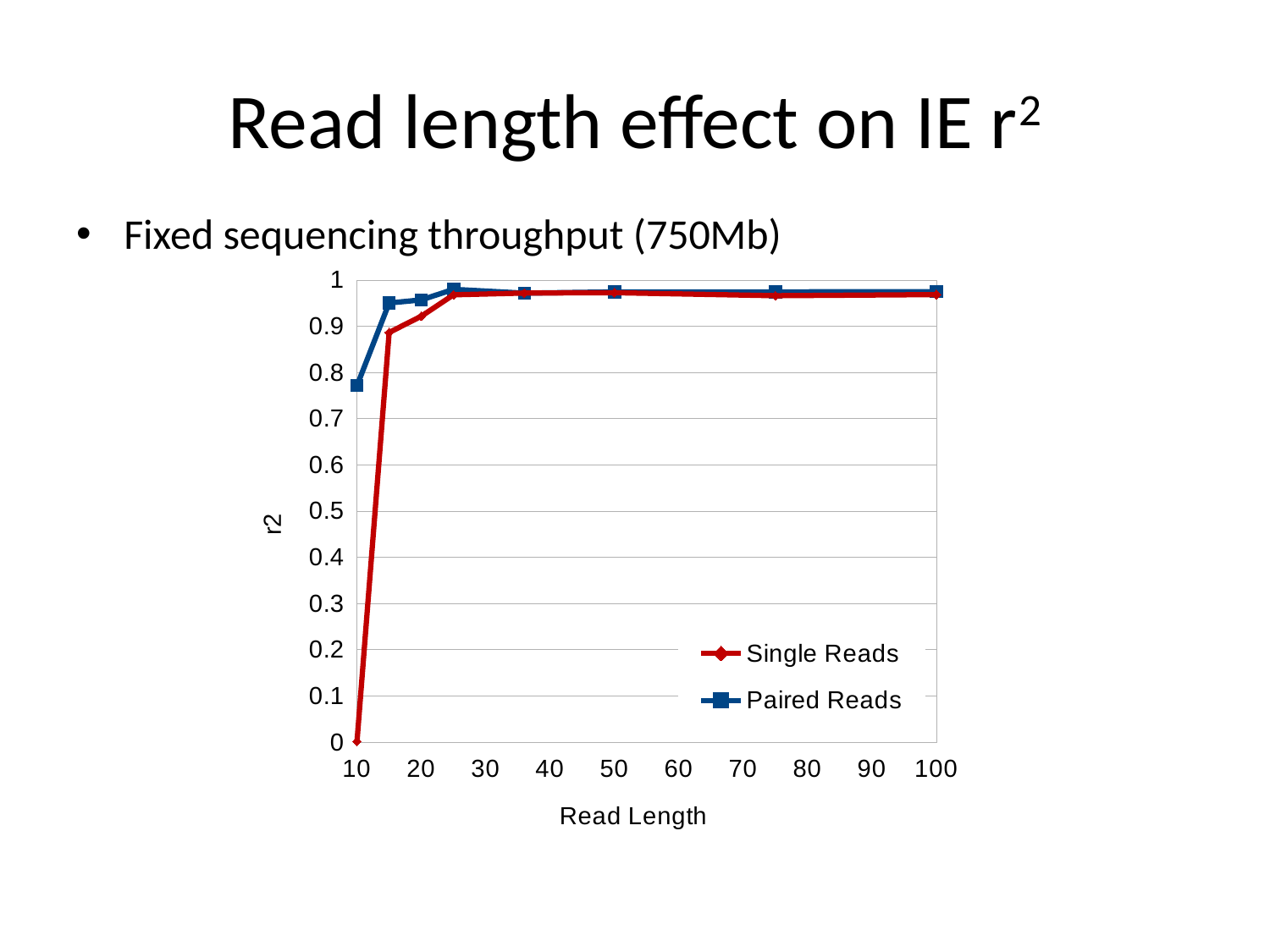

# Read length effect on IE r2
Fixed sequencing throughput (750Mb)

### Chart

| Category |  |  |
|---|---|---|